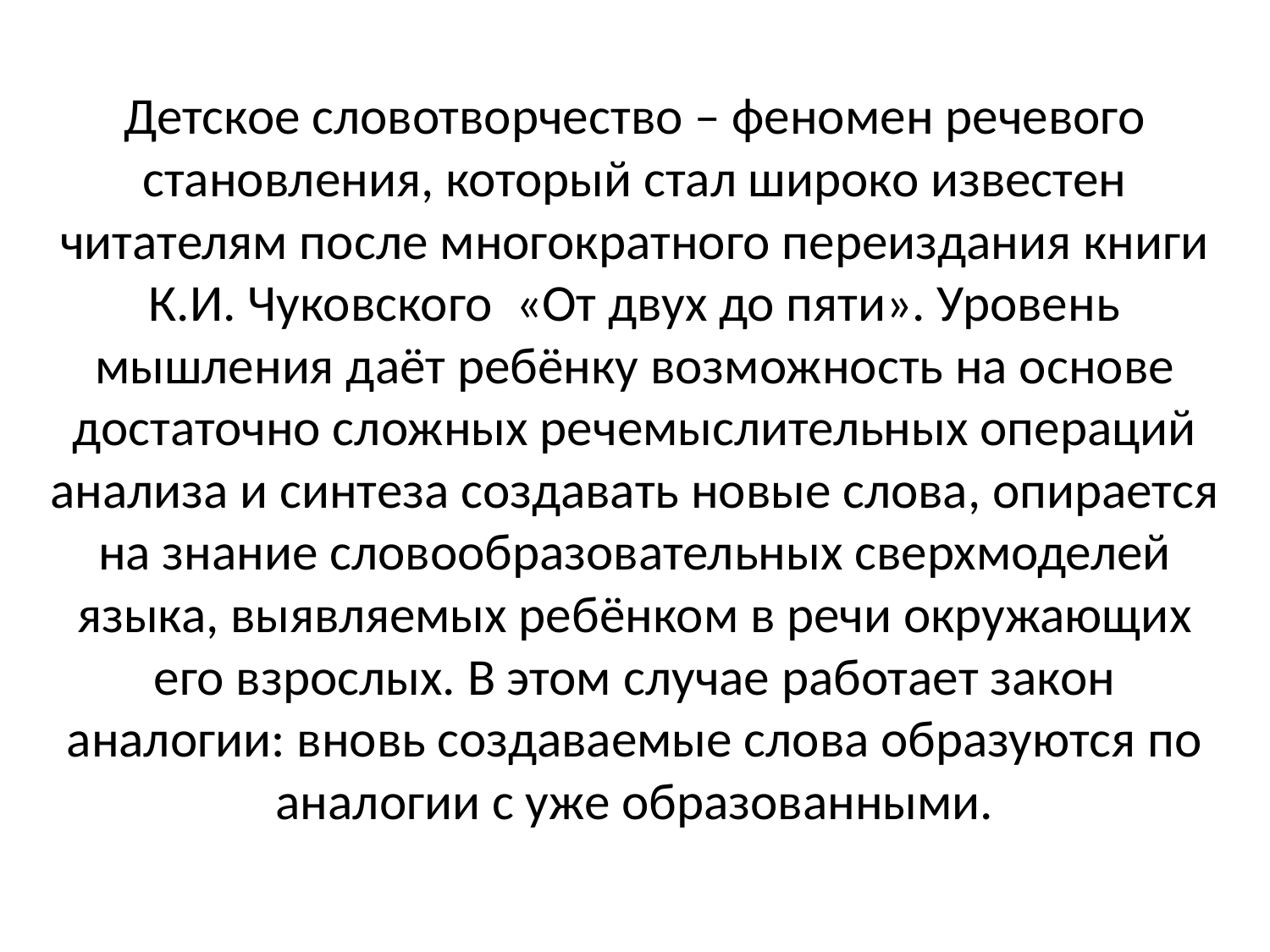

Детское словотворчество – феномен речевого становления, который стал широко известен читателям после многократного переиздания книги К.И. Чуковского  «От двух до пяти». Уровень мышления даёт ребёнку возможность на основе достаточно сложных речемыслительных операций анализа и синтеза создавать новые слова, опирается на знание словообразовательных сверхмоделей языка, выявляемых ребёнком в речи окружающих его взрослых. В этом случае работает закон аналогии: вновь создаваемые слова образуются по аналогии с уже образованными.